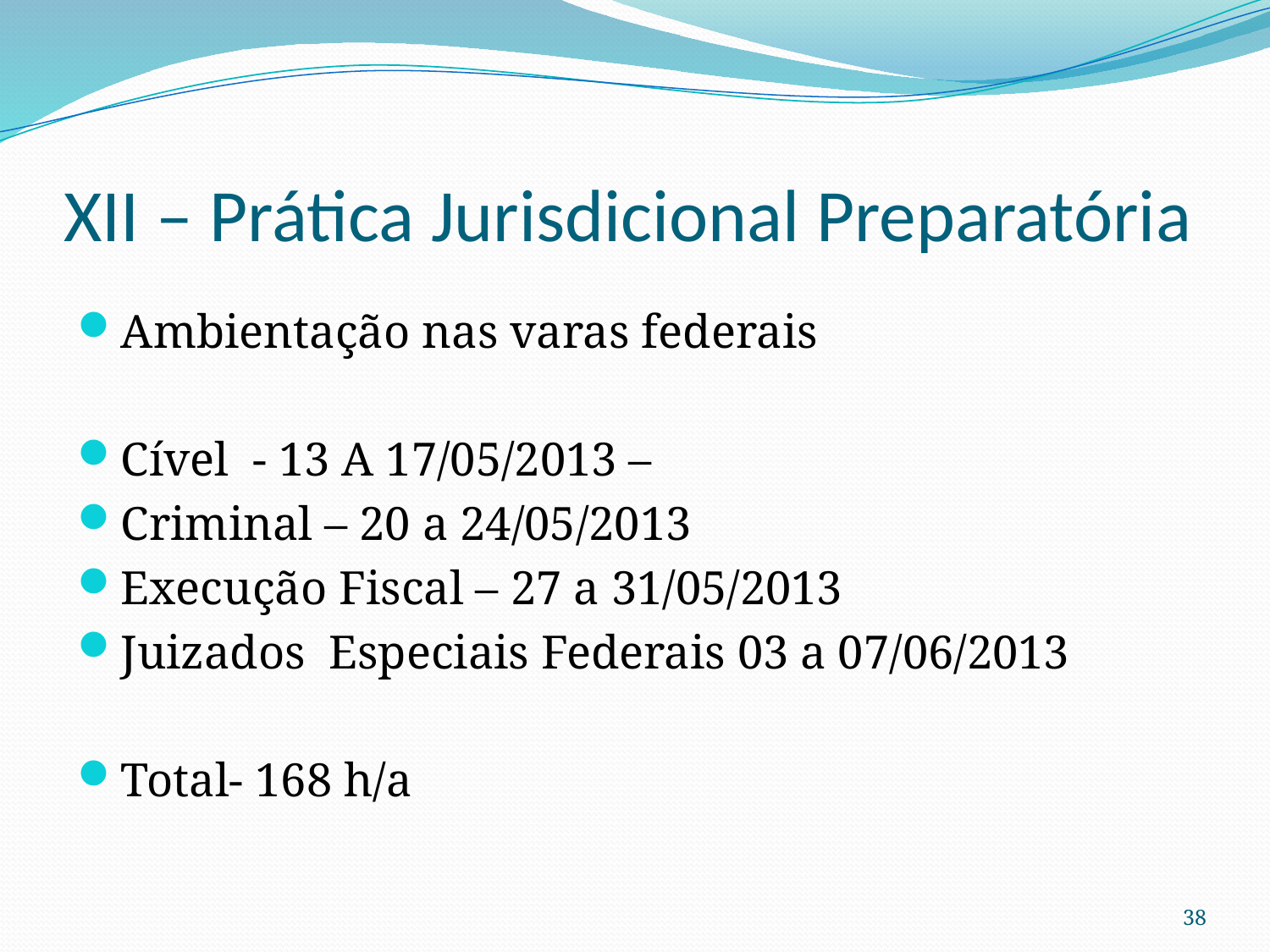

# XII – Prática Jurisdicional Preparatória
Ambientação nas varas federais

Cível  - 13 A 17/05/2013 –
Criminal – 20 a 24/05/2013
Execução Fiscal – 27 a 31/05/2013
Juizados  Especiais Federais 03 a 07/06/2013

Total- 168 h/a

38